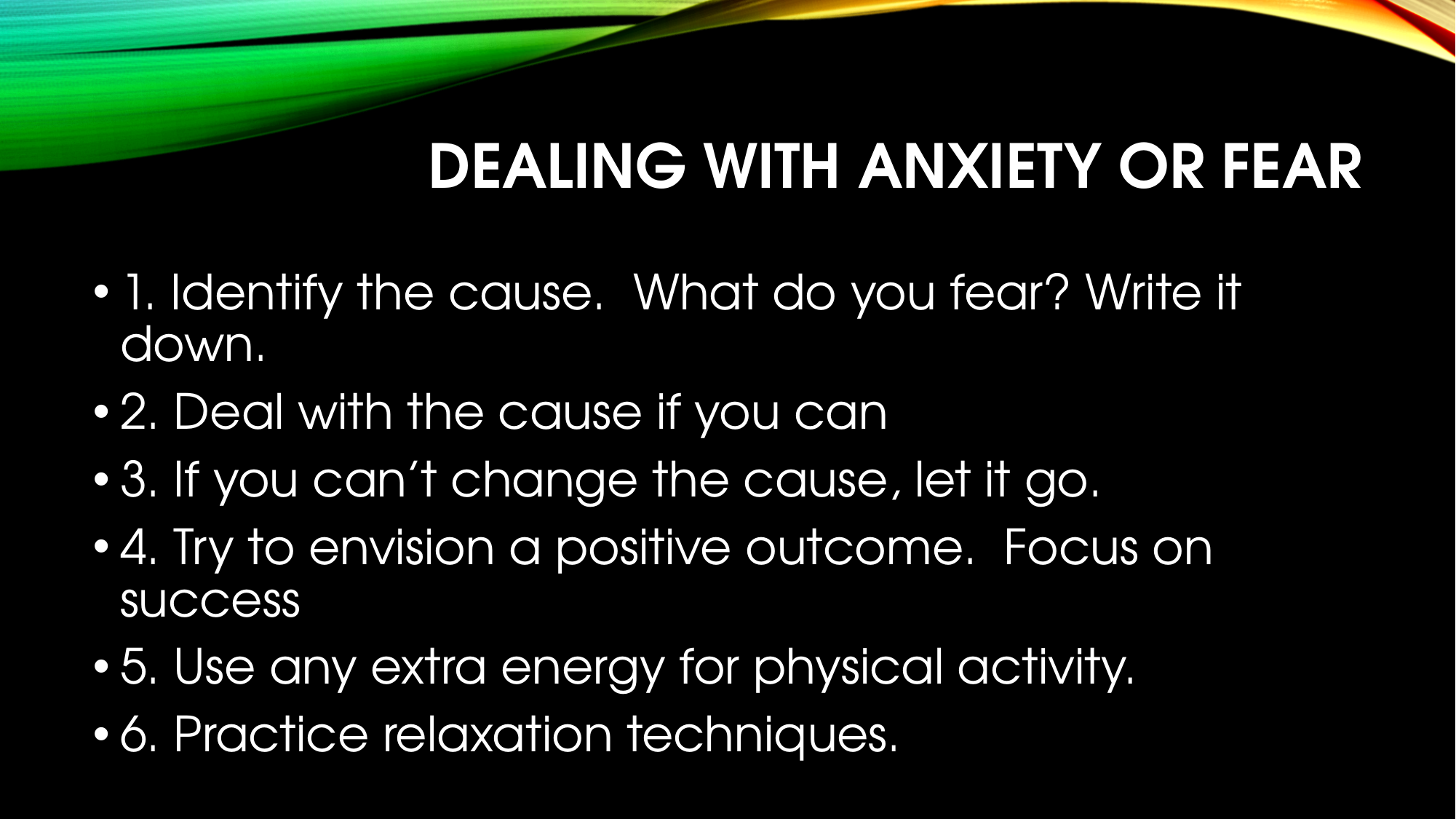

# Dealing with anxiety or fear
1. Identify the cause.  What do you fear? Write it down.
2. Deal with the cause if you can
3. If you can’t change the cause, let it go.
4. Try to envision a positive outcome.  Focus on success
5. Use any extra energy for physical activity.
6. Practice relaxation techniques.